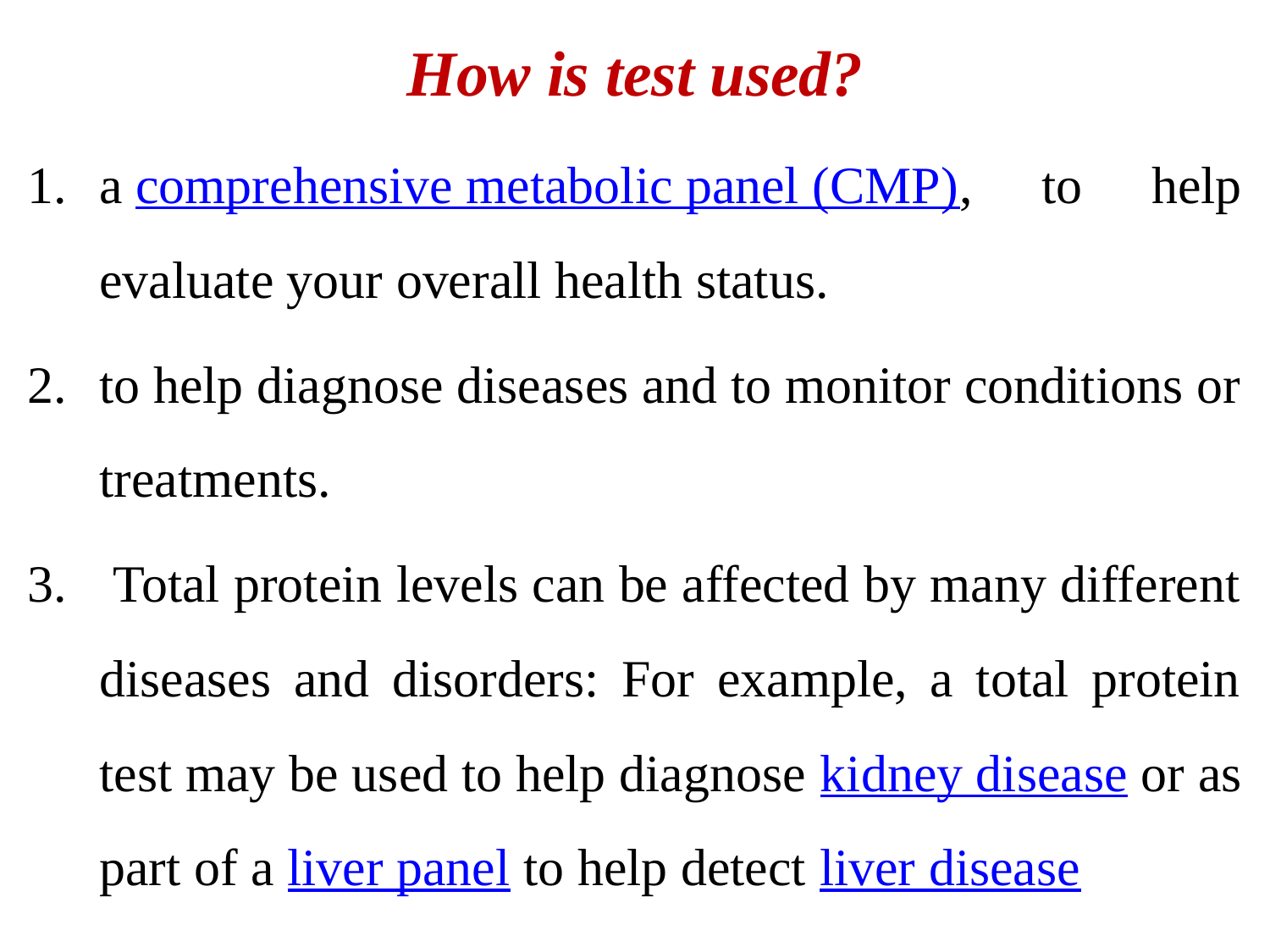

How is test used?
a comprehensive metabolic panel (CMP), to help evaluate your overall health status.
to help diagnose diseases and to monitor conditions or treatments.
 Total protein levels can be affected by many different diseases and disorders: For example, a total protein test may be used to help diagnose kidney disease or as part of a liver panel to help detect liver disease